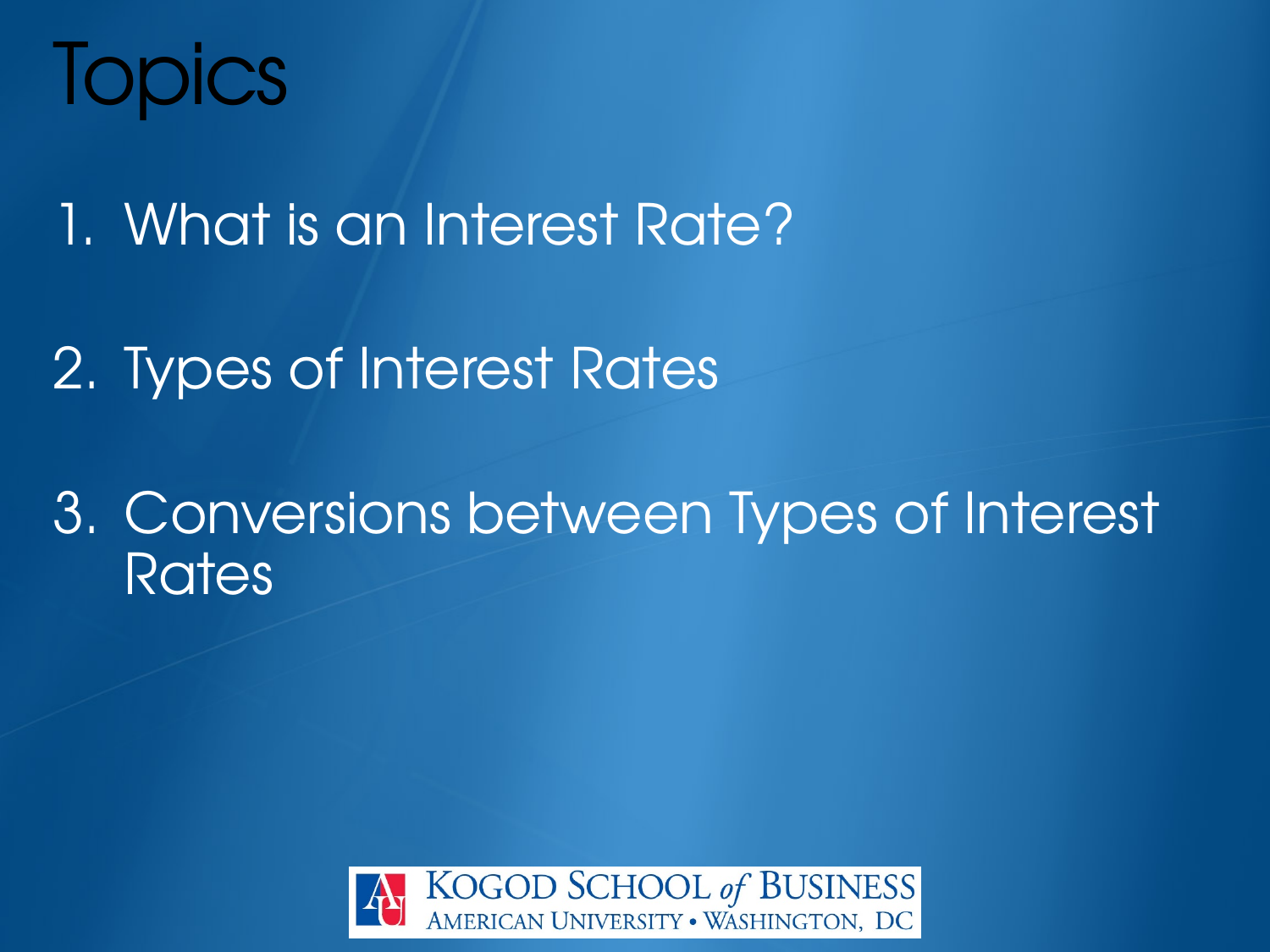

# Topics
What is an Interest Rate?

Types of Interest Rates

Conversions between Types of Interest Rates